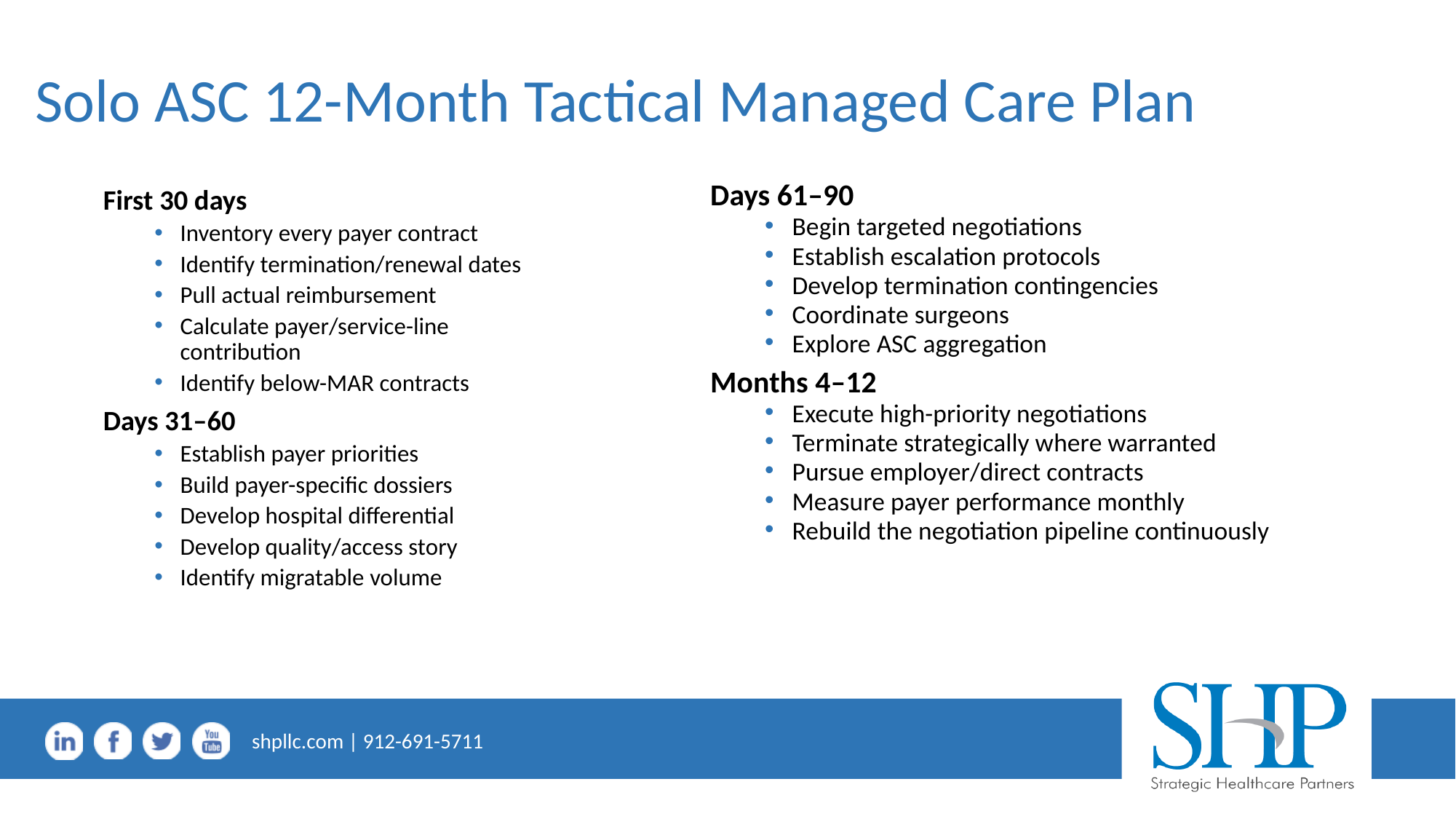

# Solo ASC 12-Month Tactical Managed Care Plan
First 30 days
Inventory every payer contract
Identify termination/renewal dates
Pull actual reimbursement
Calculate payer/service-line contribution
Identify below-MAR contracts
Days 31–60
Establish payer priorities
Build payer-specific dossiers
Develop hospital differential
Develop quality/access story
Identify migratable volume

Days 61–90
Begin targeted negotiations
Establish escalation protocols
Develop termination contingencies
Coordinate surgeons
Explore ASC aggregation
Months 4–12
Execute high-priority negotiations
Terminate strategically where warranted
Pursue employer/direct contracts
Measure payer performance monthly
Rebuild the negotiation pipeline continuously